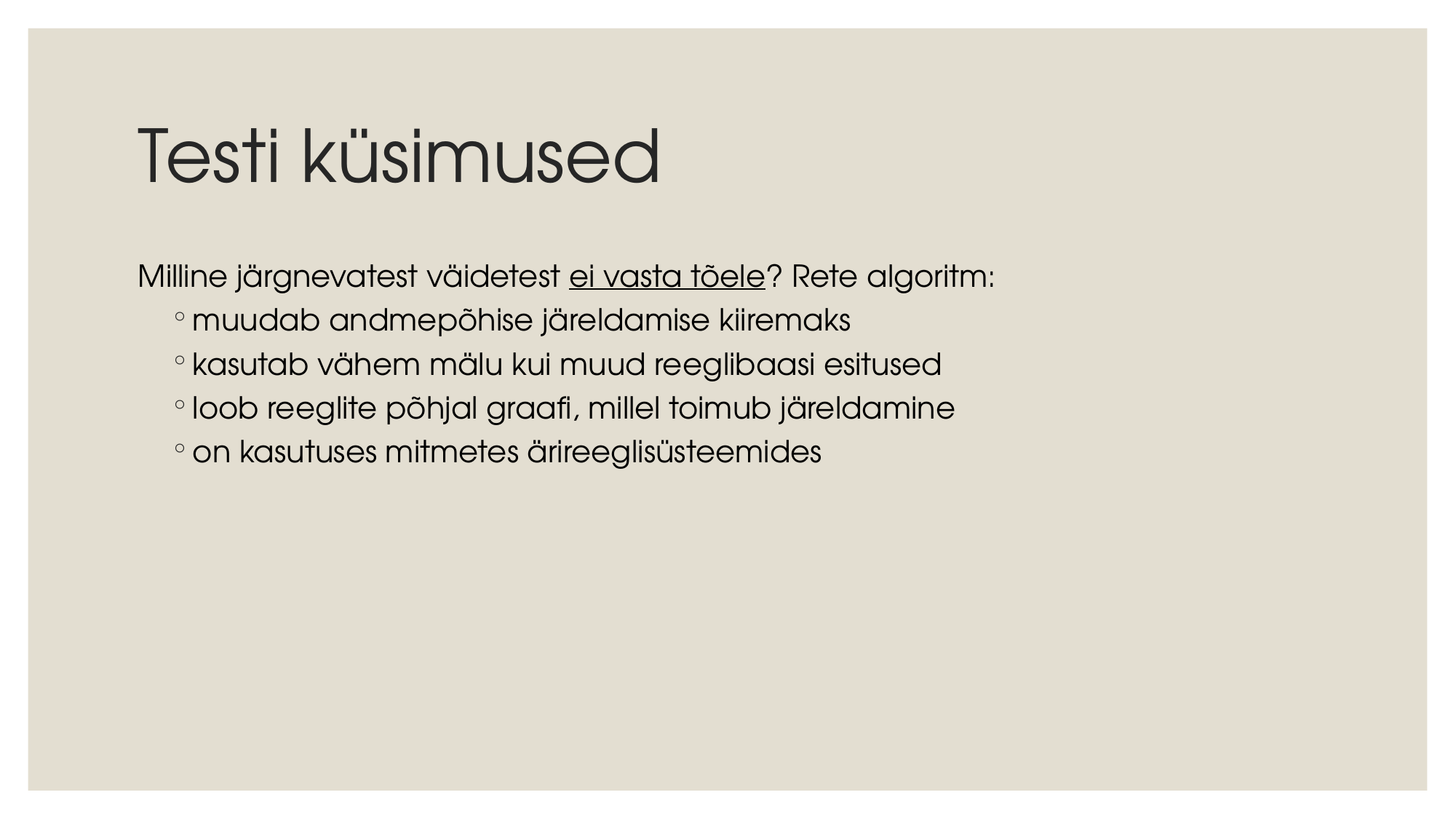

# Testi küsimused
Milline järgnevatest väidetest ei vasta tõele? Rete algoritm:
muudab andmepõhise järeldamise kiiremaks
kasutab vähem mälu kui muud reeglibaasi esitused
loob reeglite põhjal graafi, millel toimub järeldamine
on kasutuses mitmetes ärireeglisüsteemides